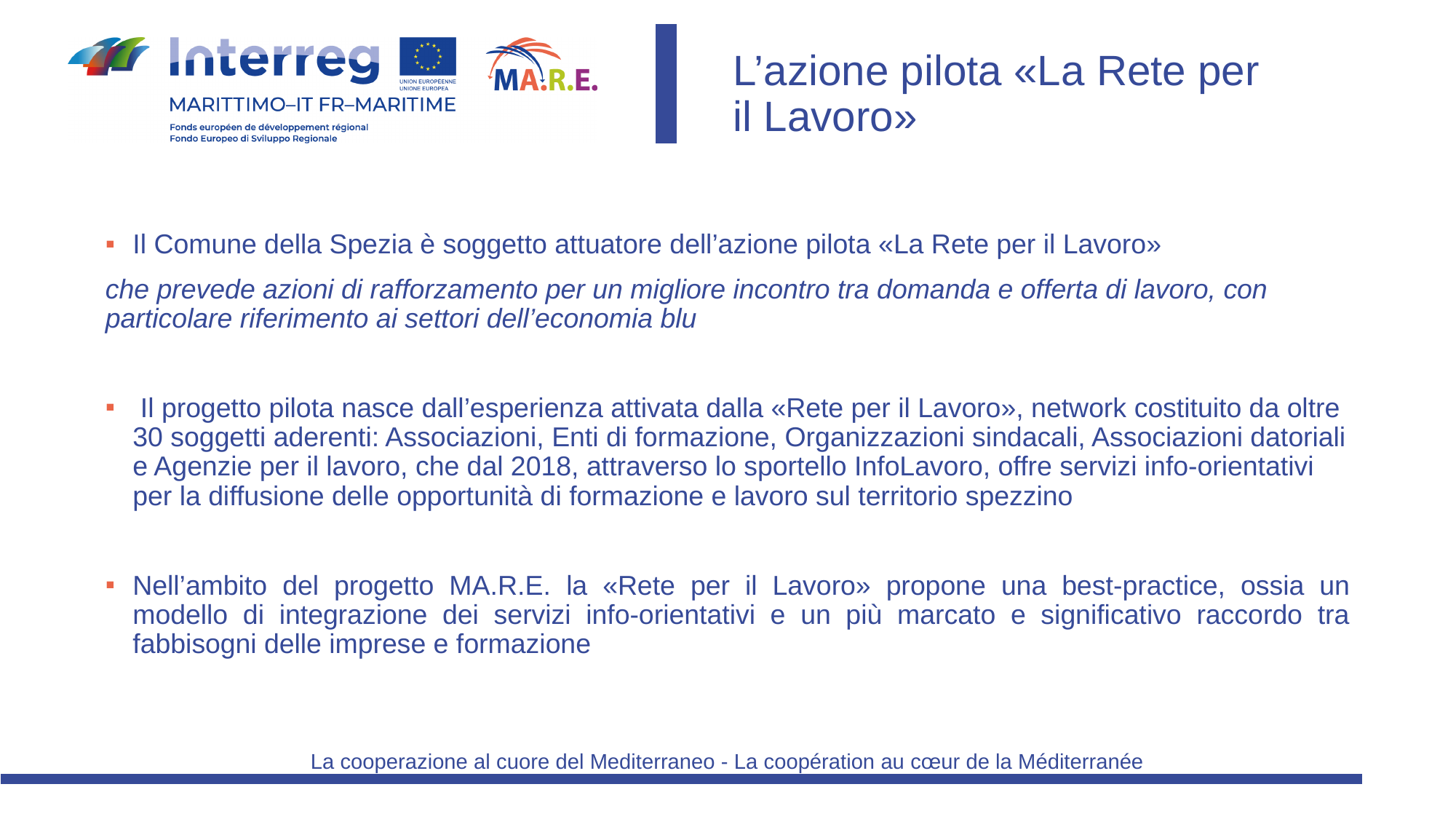

# L’azione pilota «La Rete per
il Lavoro»
Il Comune della Spezia è soggetto attuatore dell’azione pilota «La Rete per il Lavoro»
che prevede azioni di rafforzamento per un migliore incontro tra domanda e offerta di lavoro, con particolare riferimento ai settori dell’economia blu

 Il progetto pilota nasce dall’esperienza attivata dalla «Rete per il Lavoro», network costituito da oltre 30 soggetti aderenti: Associazioni, Enti di formazione, Organizzazioni sindacali, Associazioni datoriali e Agenzie per il lavoro, che dal 2018, attraverso lo sportello InfoLavoro, offre servizi info-orientativi per la diffusione delle opportunità di formazione e lavoro sul territorio spezzino

Nell’ambito del progetto MA.R.E. la «Rete per il Lavoro» propone una best-practice, ossia un modello di integrazione dei servizi info-orientativi e un più marcato e significativo raccordo tra fabbisogni delle imprese e formazione
La cooperazione al cuore del Mediterraneo - La coopération au cœur de la Méditerranée
2